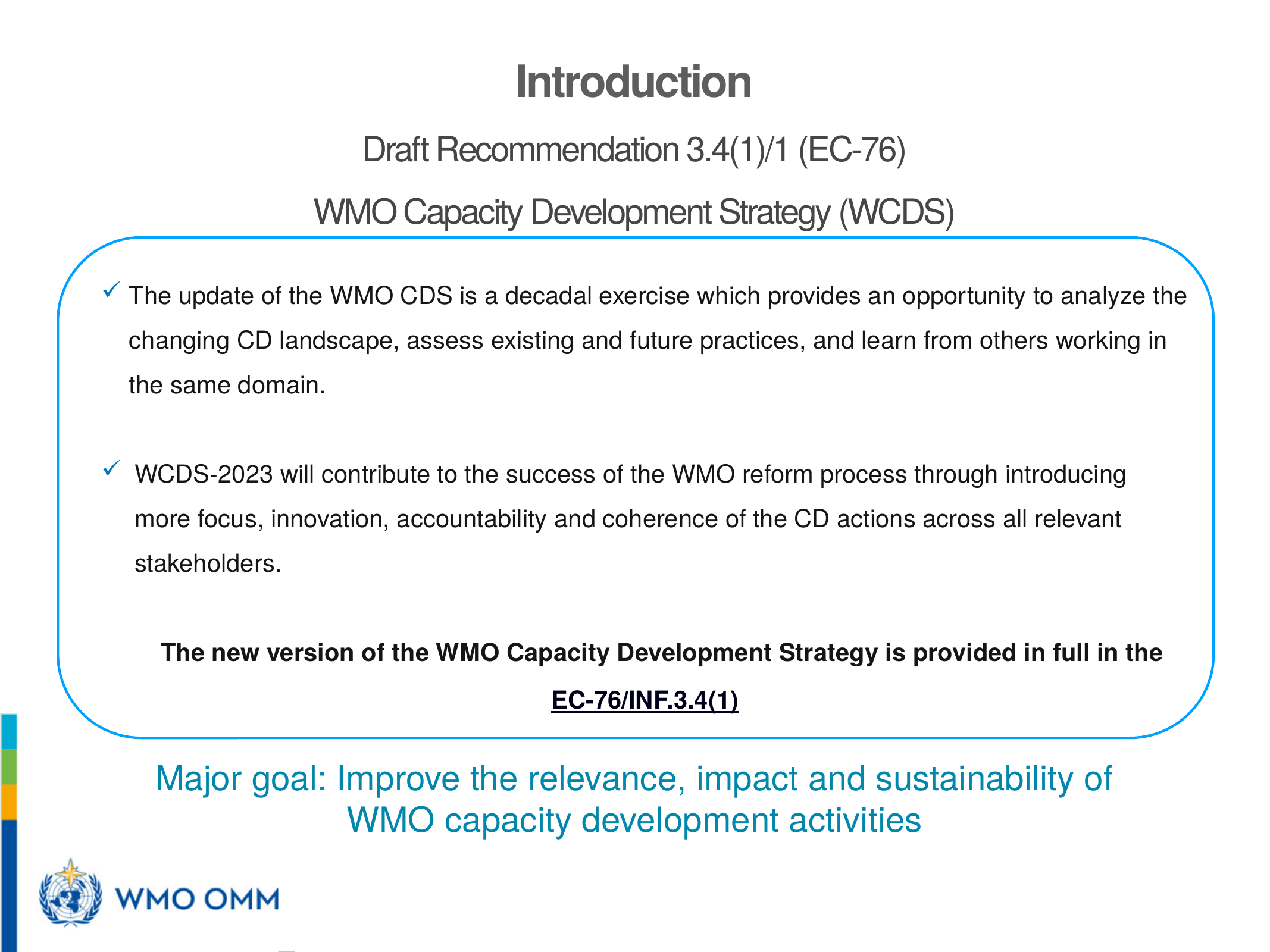

Introduction
Draft Recommendation 3.4(1)/1 (EC-76)
WMO Capacity Development Strategy (WCDS)

The update of the WMO CDS is a decadal exercise which provides an opportunity to analyze the changing CD landscape, assess existing and future practices, and learn from others working in the same domain.

WCDS-2023 will contribute to the success of the WMO reform process through introducing more focus, innovation, accountability and coherence of the CD actions across all relevant stakeholders.

      The new version of the WMO Capacity Development Strategy is provided in full in the EC-76/INF.3.4(1)
Major goal: Improve the relevance, impact and sustainability of WMO capacity development activities